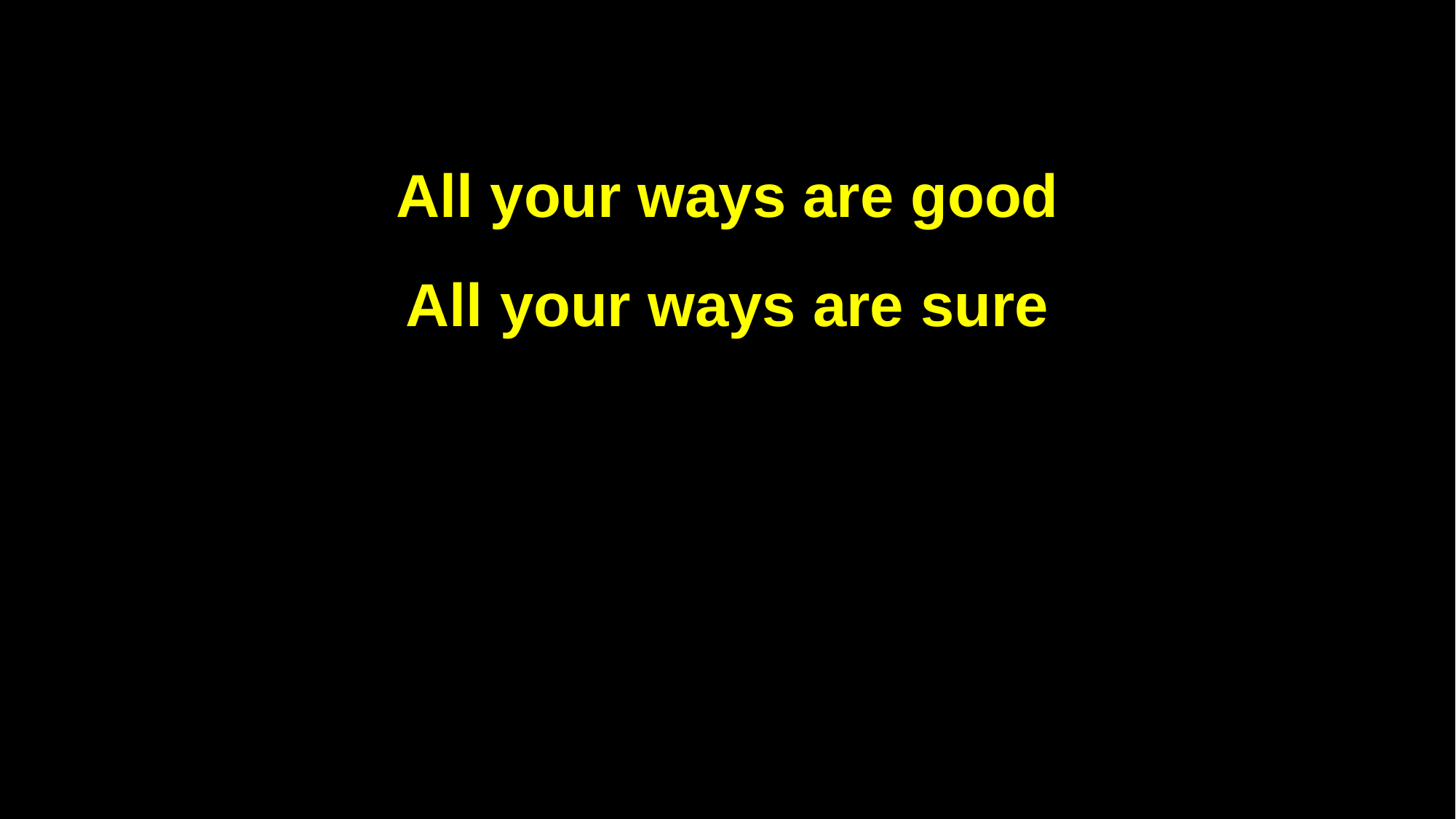

All your ways are good
All your ways are sure